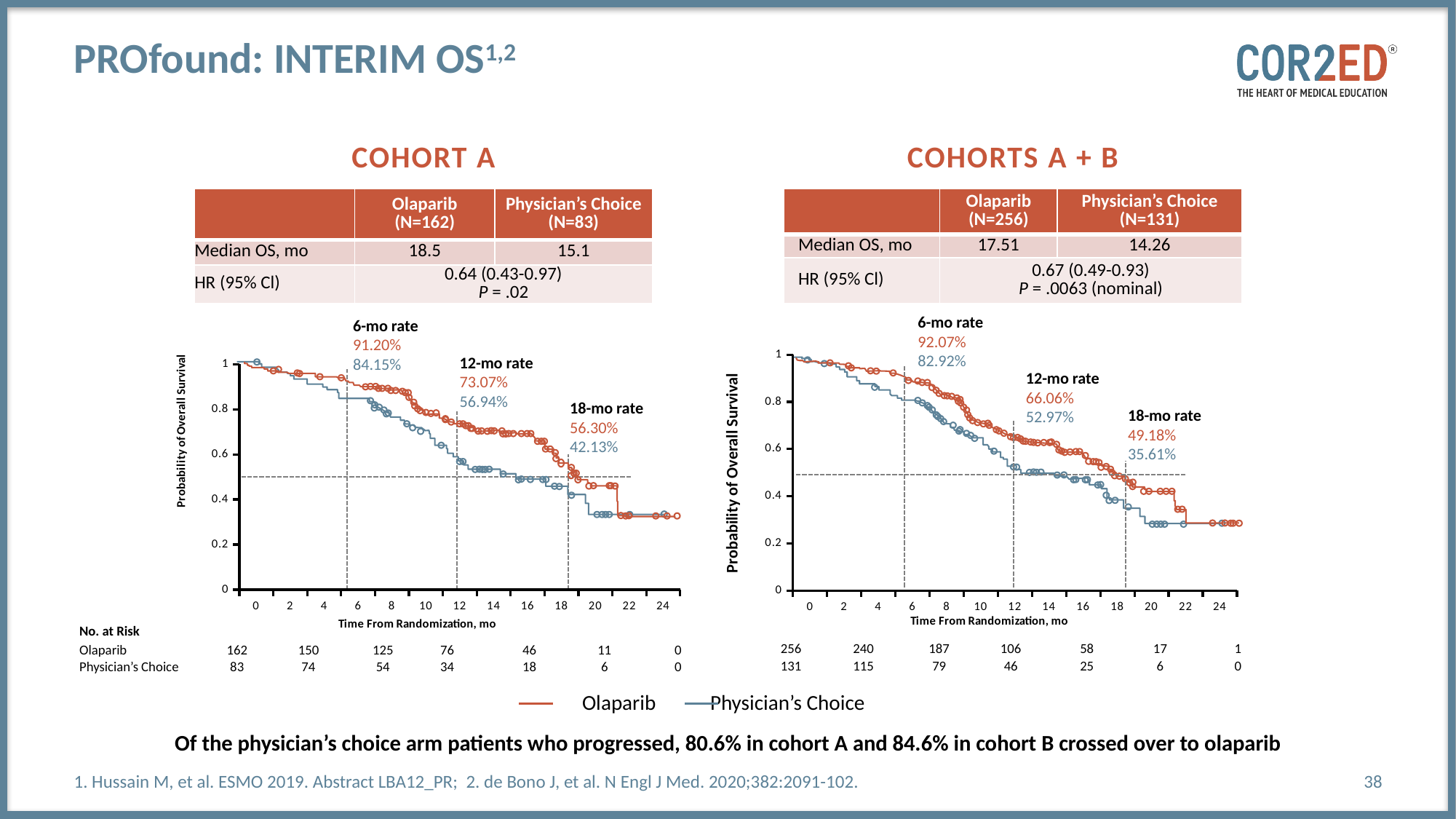

# PROfound: Interim OS1,2
COHORTS A + B
COHORT A
|  | Olaparib (N=256) | Physician’s Choice (N=131) |
| --- | --- | --- |
| Median OS, mo | 17.51 | 14.26 |
| HR (95% Cl) | 0.67 (0.49-0.93) P = .0063 (nominal) |  |
|  | Olaparib (N=162) | Physician’s Choice (N=83) |
| --- | --- | --- |
| Median OS, mo | 18.5 | 15.1 |
| HR (95% Cl) | 0.64 (0.43-0.97) P = .02 |  |
6-mo rate
92.07%
82.92%
6-mo rate
91.20%
84.15%

### Chart

| Category | Column1 | Column2 | Column3 |
|---|---|---|---|
| 0 | None | None | None |
| 2 | None | None | None |
| 4 | None | None | None |
| 6 | None | None | None |
| 8 | None | None | None |
| 10 | None | None | None |
| 12 | None | None | None |
| 14 | None | None | None |
| 16 | None | None | None |
| 18 | None | None | None |
| 20 | None | None | None |
| 22 | None | None | None |
| 24 | None | None | None |

### Chart

| Category | Column1 | Column2 | Column3 |
|---|---|---|---|
| 0 | None | None | None |
| 2 | None | None | None |
| 4 | None | None | None |
| 6 | None | None | None |
| 8 | None | None | None |
| 10 | None | None | None |
| 12 | None | None | None |
| 14 | None | None | None |
| 16 | None | None | None |
| 18 | None | None | None |
| 20 | None | None | None |
| 22 | None | None | None |
| 24 | None | None | None |
12-mo rate
73.07%
56.94%

12-mo rate
66.06%
52.97%
18-mo rate
56.30%
42.13%
18-mo rate
49.18%
35.61%
Probability of Overall Survival
| No. at Risk |  |  |  |  |  |  |  |
| --- | --- | --- | --- | --- | --- | --- | --- |
| Olaparib | 162 | 150 | 125 | 76 | 46 | 11 | 0 |
| Physician’s Choice | 83 | 74 | 54 | 34 | 18 | 6 | 0 |
| 256 | 240 | 187 | 106 | 58 | 17 | 1 |
| --- | --- | --- | --- | --- | --- | --- |
| 131 | 115 | 79 | 46 | 25 | 6 | 0 |
Olaparib	    Physician’s Choice
Of the physician’s choice arm patients who progressed, 80.6% in cohort A and 84.6% in cohort B crossed over to olaparib
1. Hussain M, et al. ESMO 2019. Abstract LBA12_PR;  2. de Bono J, et al. N Engl J Med. 2020;382:2091-102.
38